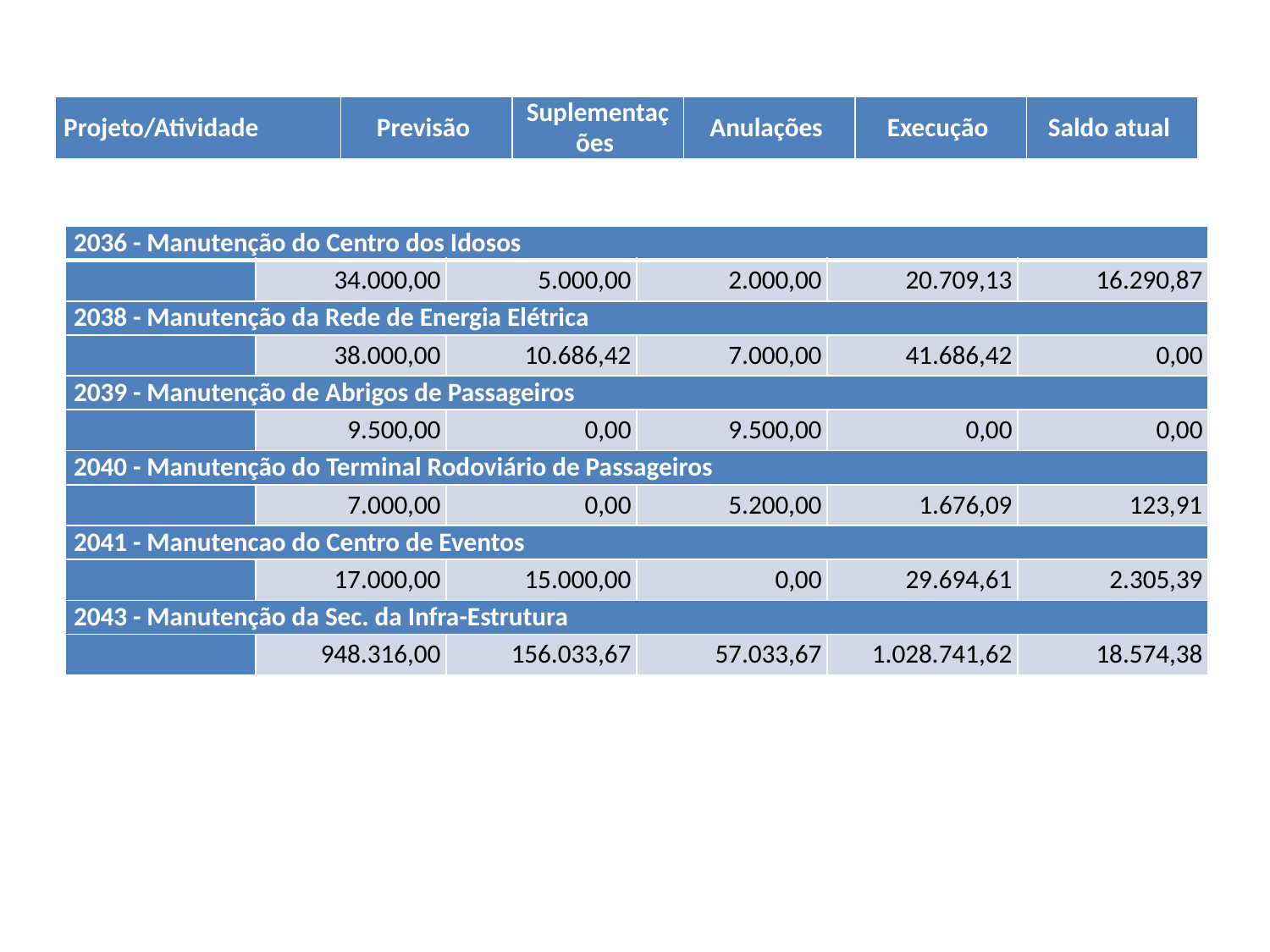

| Projeto/Atividade | Previsão | Suplementações | Anulações | Execução | Saldo atual |
| --- | --- | --- | --- | --- | --- |
| 2036 - Manutenção do Centro dos Idosos |  |  |  |  |  |
| --- | --- | --- | --- | --- | --- |
|  | 34.000,00 | 5.000,00 | 2.000,00 | 20.709,13 | 16.290,87 |
| 2038 - Manutenção da Rede de Energia Elétrica |  |  |  |  |  |
|  | 38.000,00 | 10.686,42 | 7.000,00 | 41.686,42 | 0,00 |
| 2039 - Manutenção de Abrigos de Passageiros |  |  |  |  |  |
|  | 9.500,00 | 0,00 | 9.500,00 | 0,00 | 0,00 |
| 2040 - Manutenção do Terminal Rodoviário de Passageiros |  |  |  |  |  |
|  | 7.000,00 | 0,00 | 5.200,00 | 1.676,09 | 123,91 |
| 2041 - Manutencao do Centro de Eventos |  |  |  |  |  |
|  | 17.000,00 | 15.000,00 | 0,00 | 29.694,61 | 2.305,39 |
| 2043 - Manutenção da Sec. da Infra-Estrutura |  |  |  |  |  |
|  | 948.316,00 | 156.033,67 | 57.033,67 | 1.028.741,62 | 18.574,38 |
#